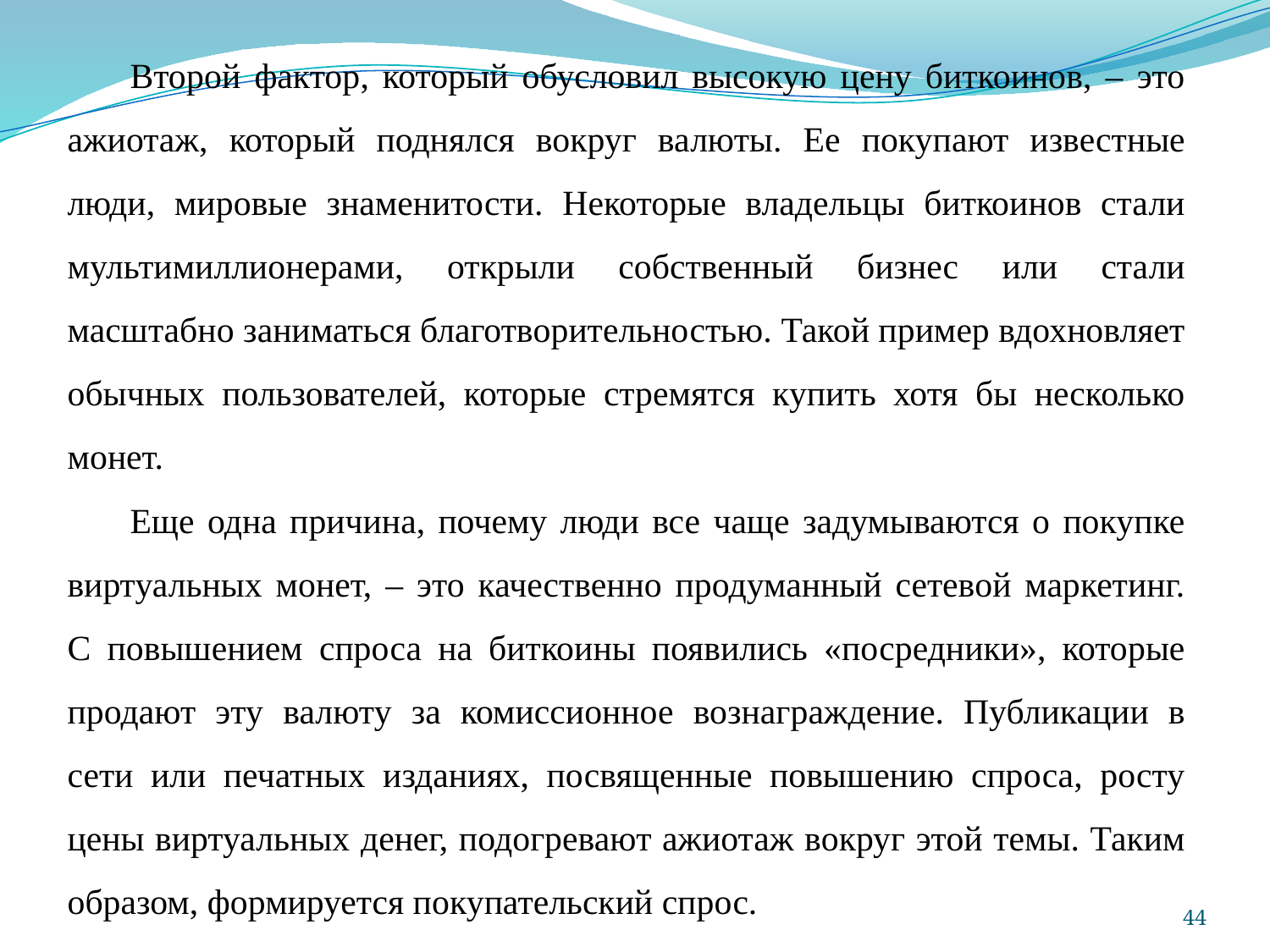

Второй фактор, который обусловил высокую цену биткоинов, – это ажиотаж, который поднялся вокруг валюты. Ее покупают известные люди, мировые знаменитости. Некоторые владельцы биткоинов стали мультимиллионерами, открыли собственный бизнес или стали масштабно заниматься благотворительностью. Такой пример вдохновляет обычных пользователей, которые стремятся купить хотя бы несколько монет.
Еще одна причина, почему люди все чаще задумываются о покупке виртуальных монет, – это качественно продуманный сетевой маркетинг. С повышением спроса на биткоины появились «посредники», которые продают эту валюту за комиссионное вознаграждение. Публикации в сети или печатных изданиях, посвященные повышению спроса, росту цены виртуальных денег, подогревают ажиотаж вокруг этой темы. Таким образом, формируется покупательский спрос.

.

44